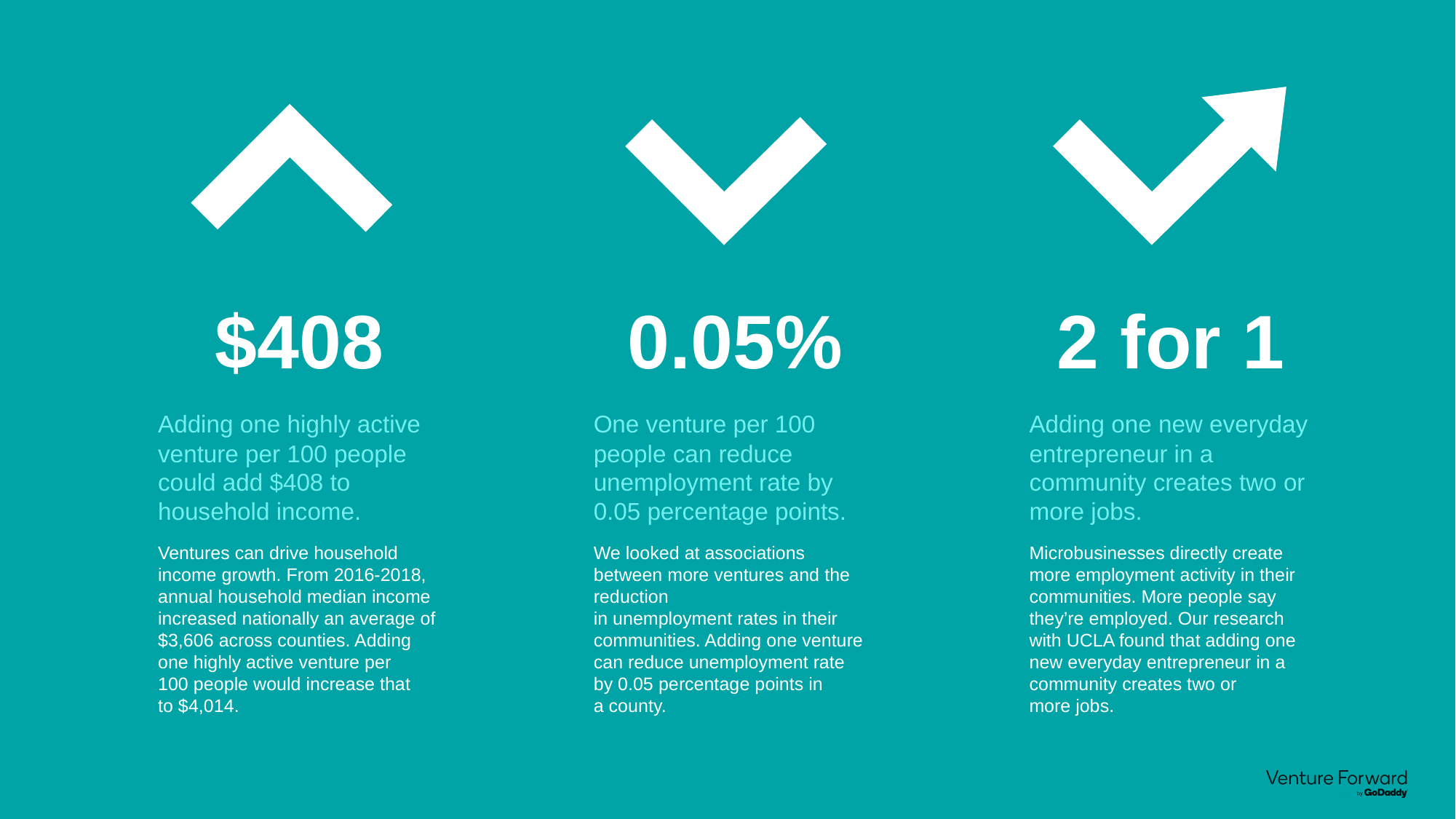

$408

Adding one highly active venture per 100 people could add $408 to household income.

Ventures can drive household income growth. From 2016-2018, annual household median income increased nationally an average of $3,606 across counties. Adding one highly active venture per
100 people would increase that
to $4,014.
0.05%

One venture per 100 people can reduce unemployment rate by 0.05 percentage points.

We looked at associations between more ventures and the reduction
in unemployment rates in their communities. Adding one venture can reduce unemployment rate
by 0.05 percentage points in
a county.

2 for 1

Adding one new everyday entrepreneur in a community creates two or more jobs.

Microbusinesses directly create more employment activity in their communities. More people say they’re employed. Our research with UCLA found that adding one new everyday entrepreneur in a community creates two or
more jobs.